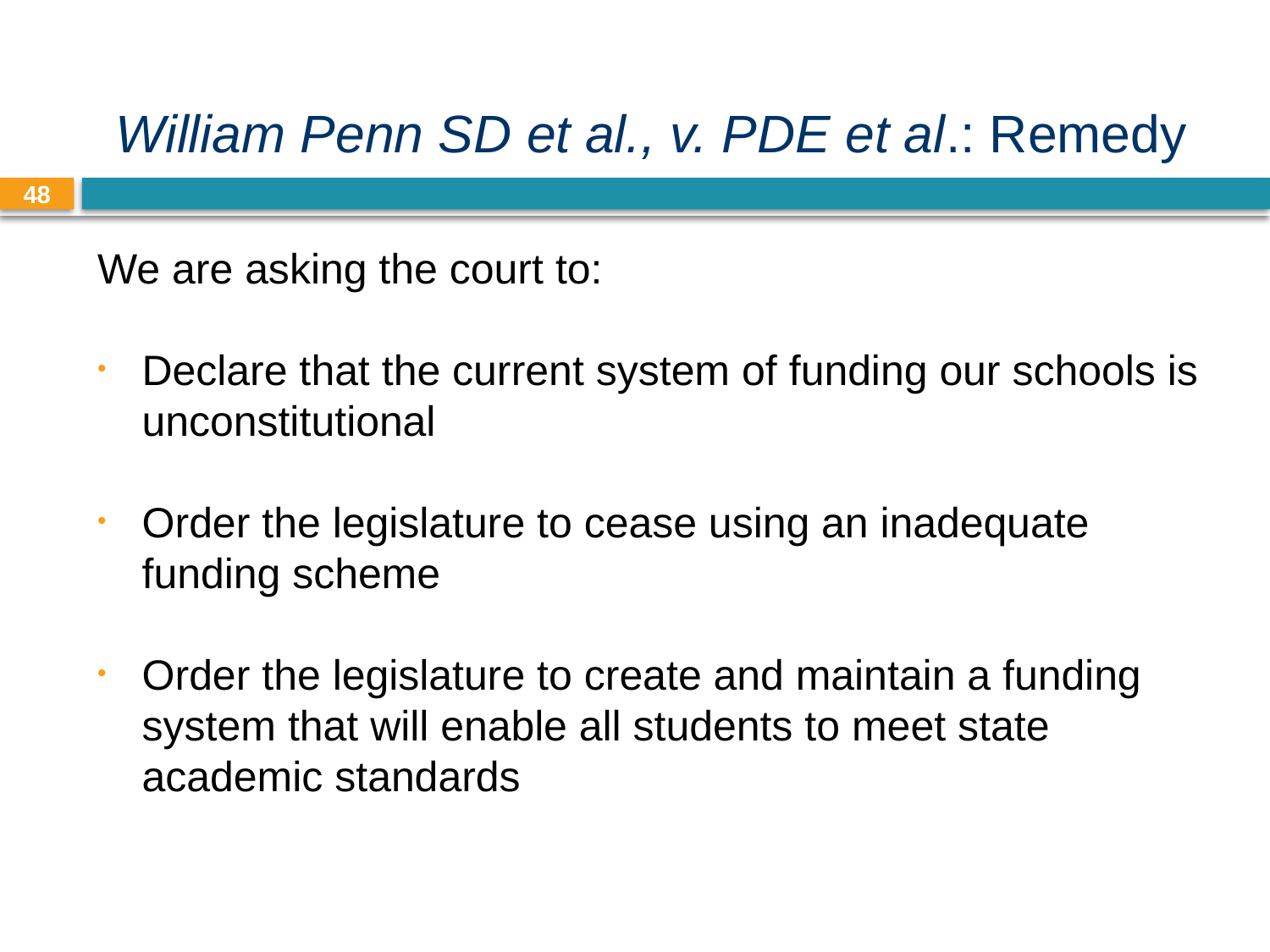

# William Penn SD et al., v. PDE et al.: Remedy
48
We are asking the court to:

Declare that the current system of funding our schools is unconstitutional

Order the legislature to cease using an inadequate funding scheme

Order the legislature to create and maintain a funding system that will enable all students to meet state academic standards